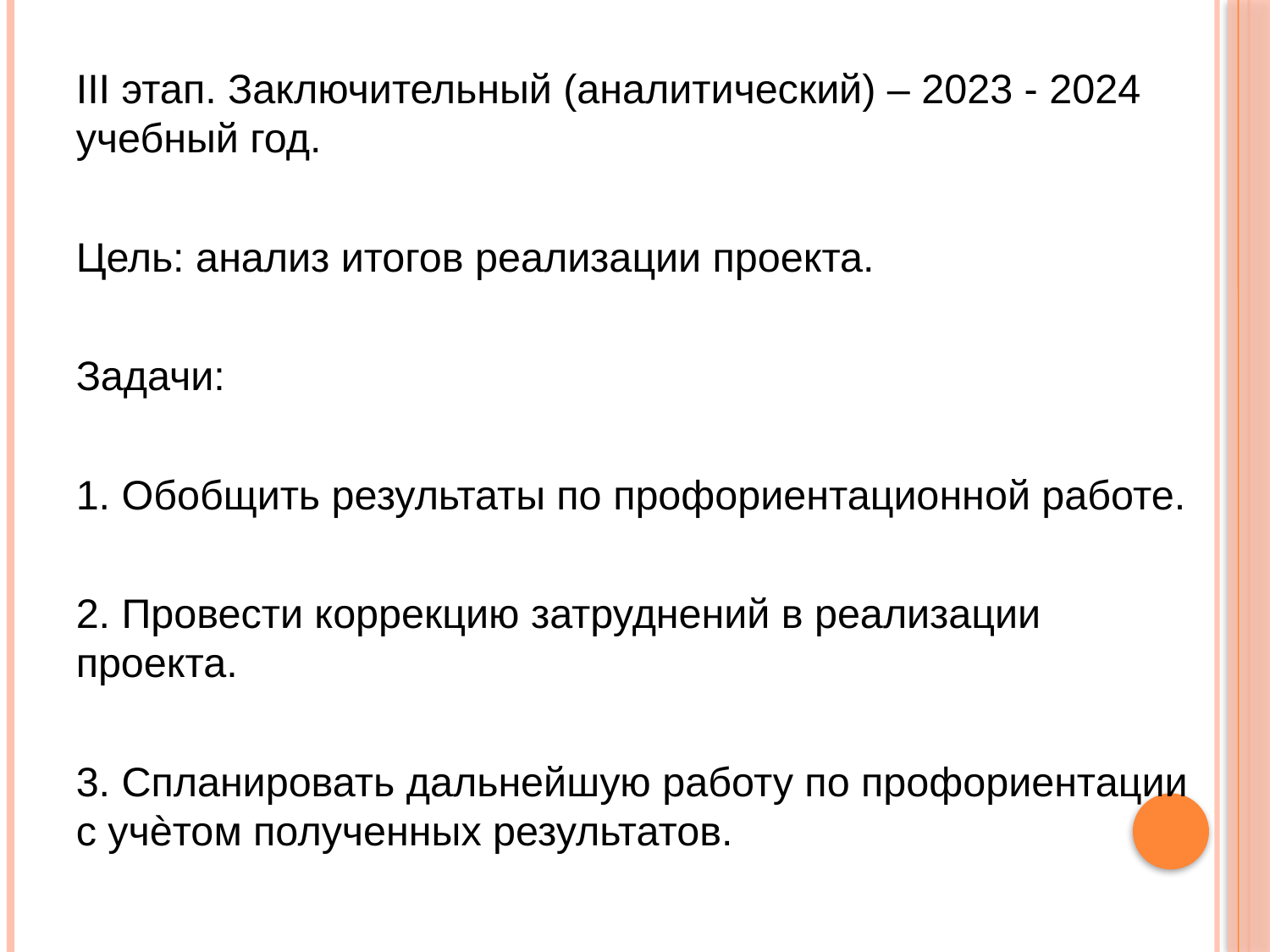

III этап. Заключительный (аналитический) – 2023 - 2024 учебный год.

Цель: анализ итогов реализации проекта.

Задачи:

1. Обобщить результаты по профориентационной работе.

2. Провести коррекцию затруднений в реализации проекта.

3. Спланировать дальнейшую работу по профориентации с учѐтом полученных результатов.